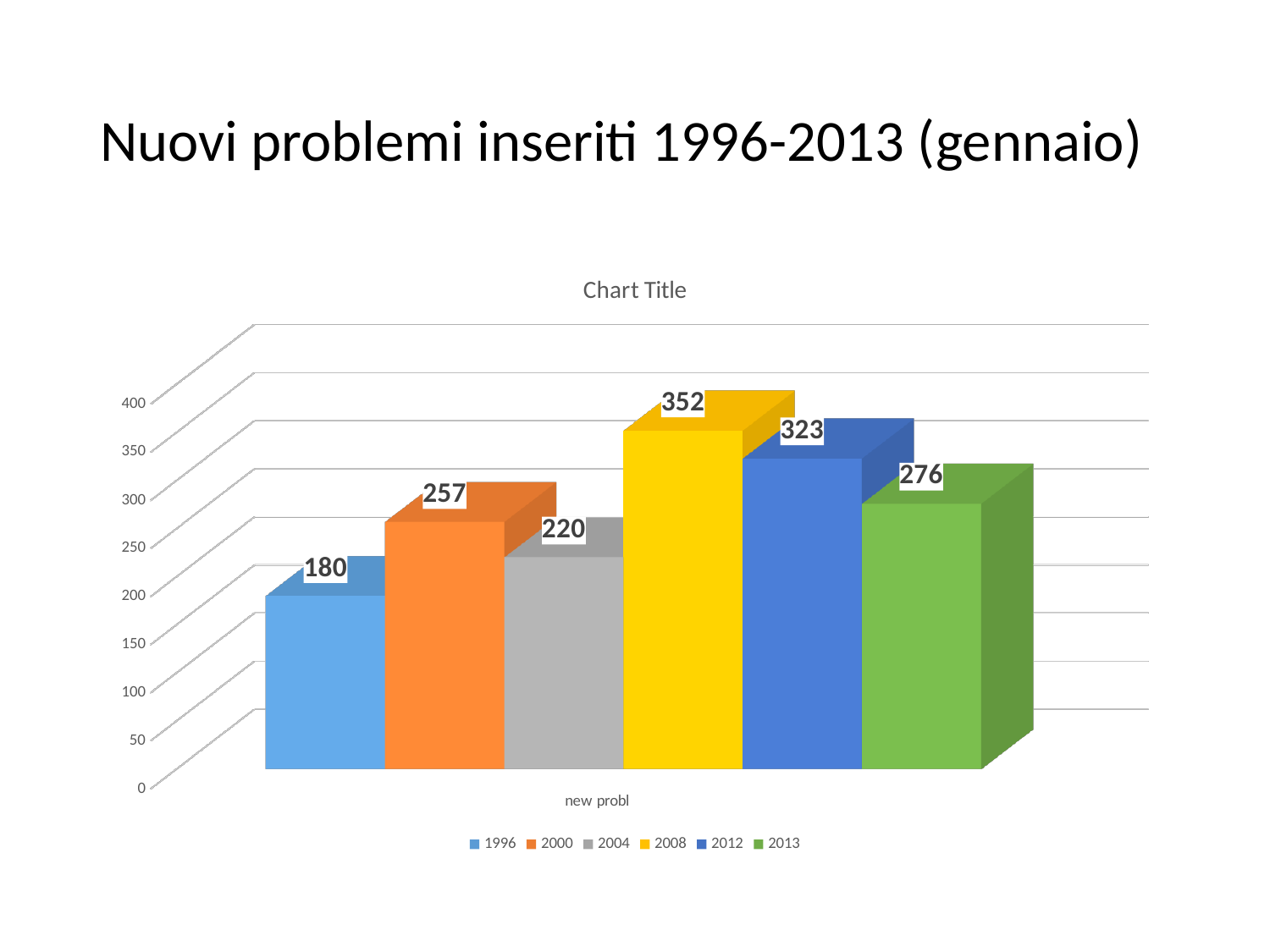

# Nuovi problemi inseriti 1996-2013 (gennaio)

[unsupported chart]